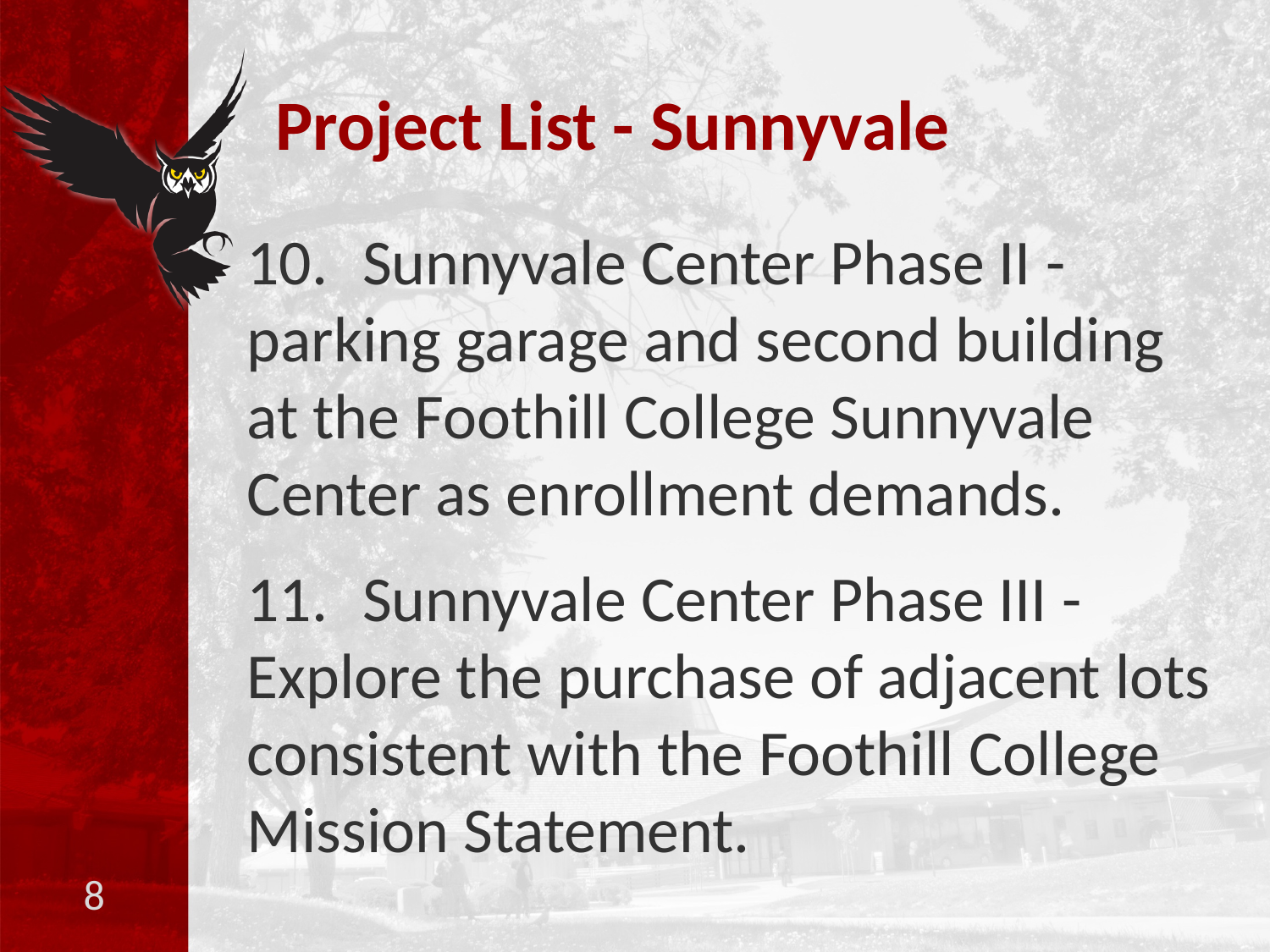

# Project List - Sunnyvale
10.	Sunnyvale Center Phase II - parking garage and second building at the Foothill College Sunnyvale Center as enrollment demands.
11.	Sunnyvale Center Phase III - Explore the purchase of adjacent lots consistent with the Foothill College Mission Statement.